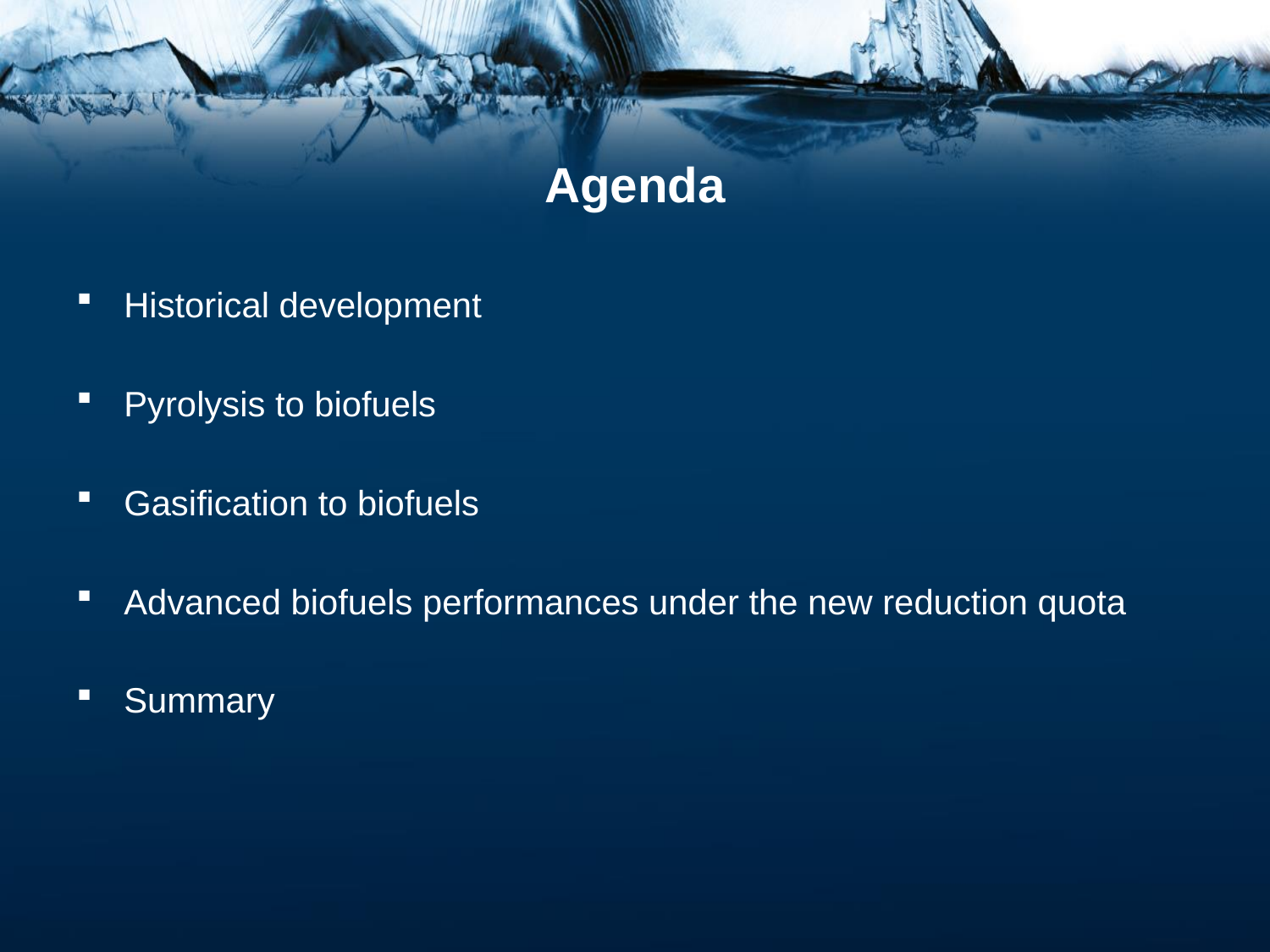

# Agenda
Historical development

Pyrolysis to biofuels

Gasification to biofuels

Advanced biofuels performances under the new reduction quota

Summary